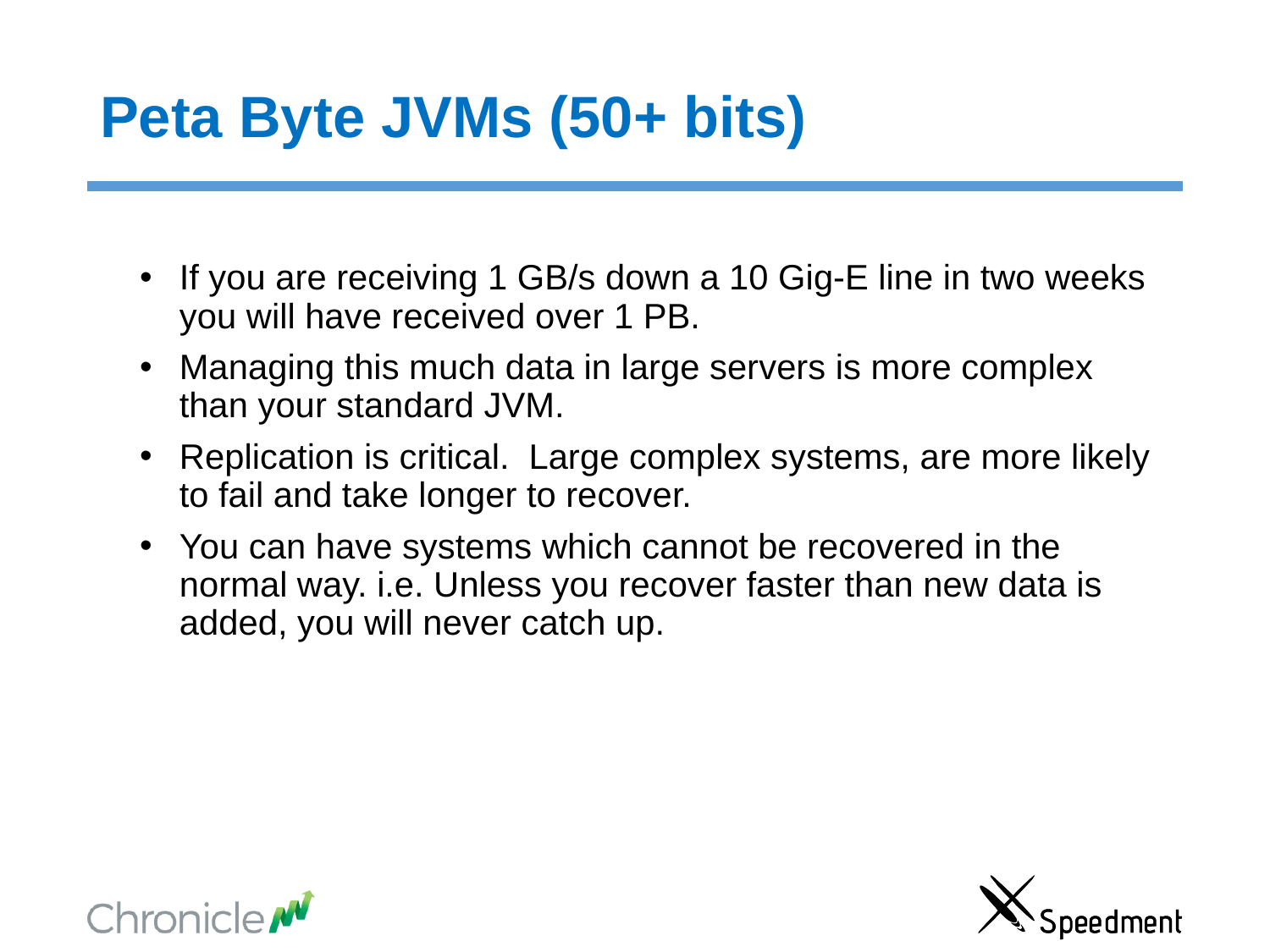

# Peta Byte JVMs (50+ bits)
If you are receiving 1 GB/s down a 10 Gig-E line in two weeks you will have received over 1 PB.
Managing this much data in large servers is more complex than your standard JVM.
Replication is critical.  Large complex systems, are more likely to fail and take longer to recover.
You can have systems which cannot be recovered in the normal way. i.e. Unless you recover faster than new data is added, you will never catch up.